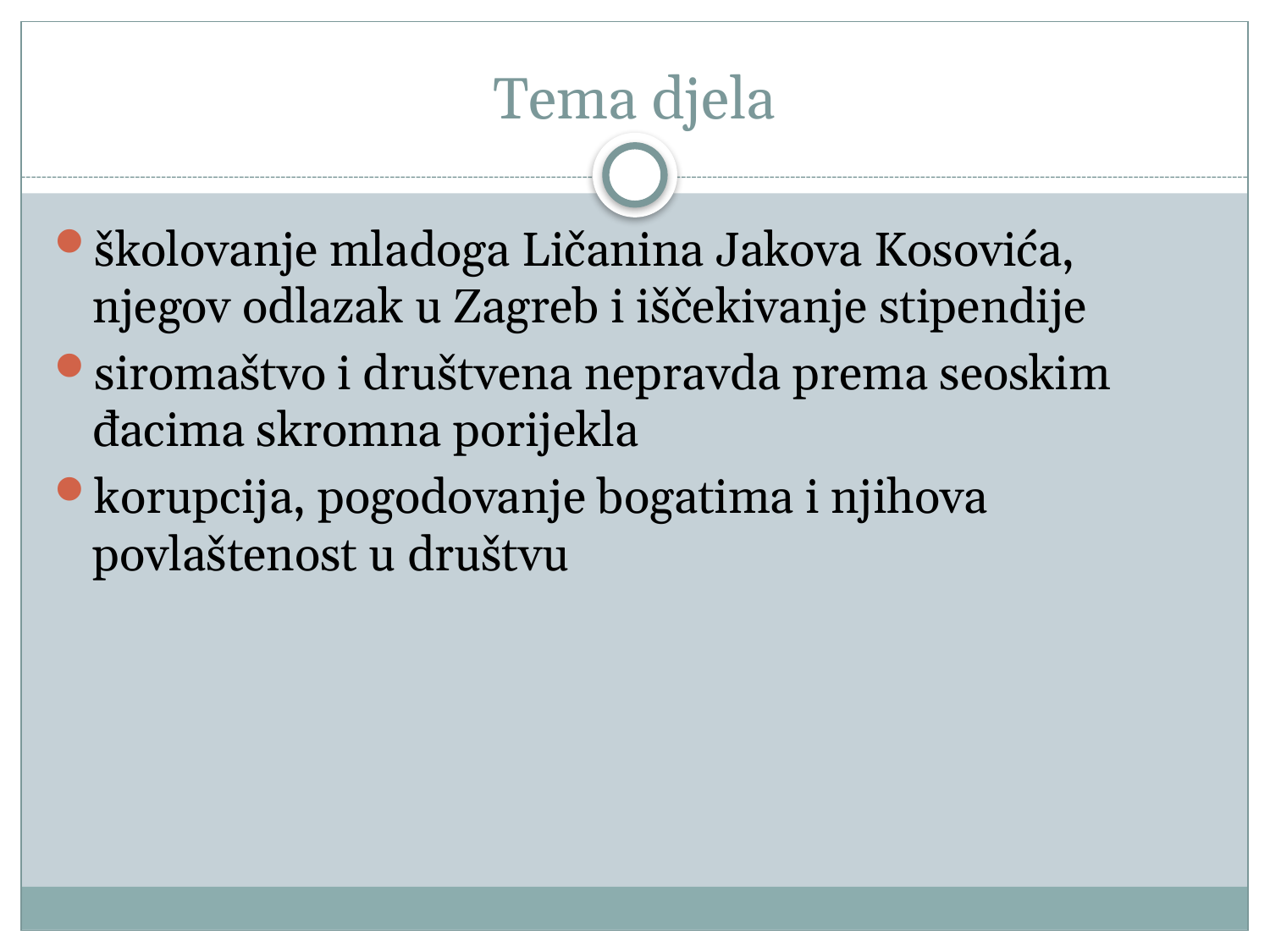

# Tema djela
školovanje mladoga Ličanina Jakova Kosovića, njegov odlazak u Zagreb i iščekivanje stipendije
siromaštvo i društvena nepravda prema seoskim đacima skromna porijekla
korupcija, pogodovanje bogatima i njihova povlaštenost u društvu